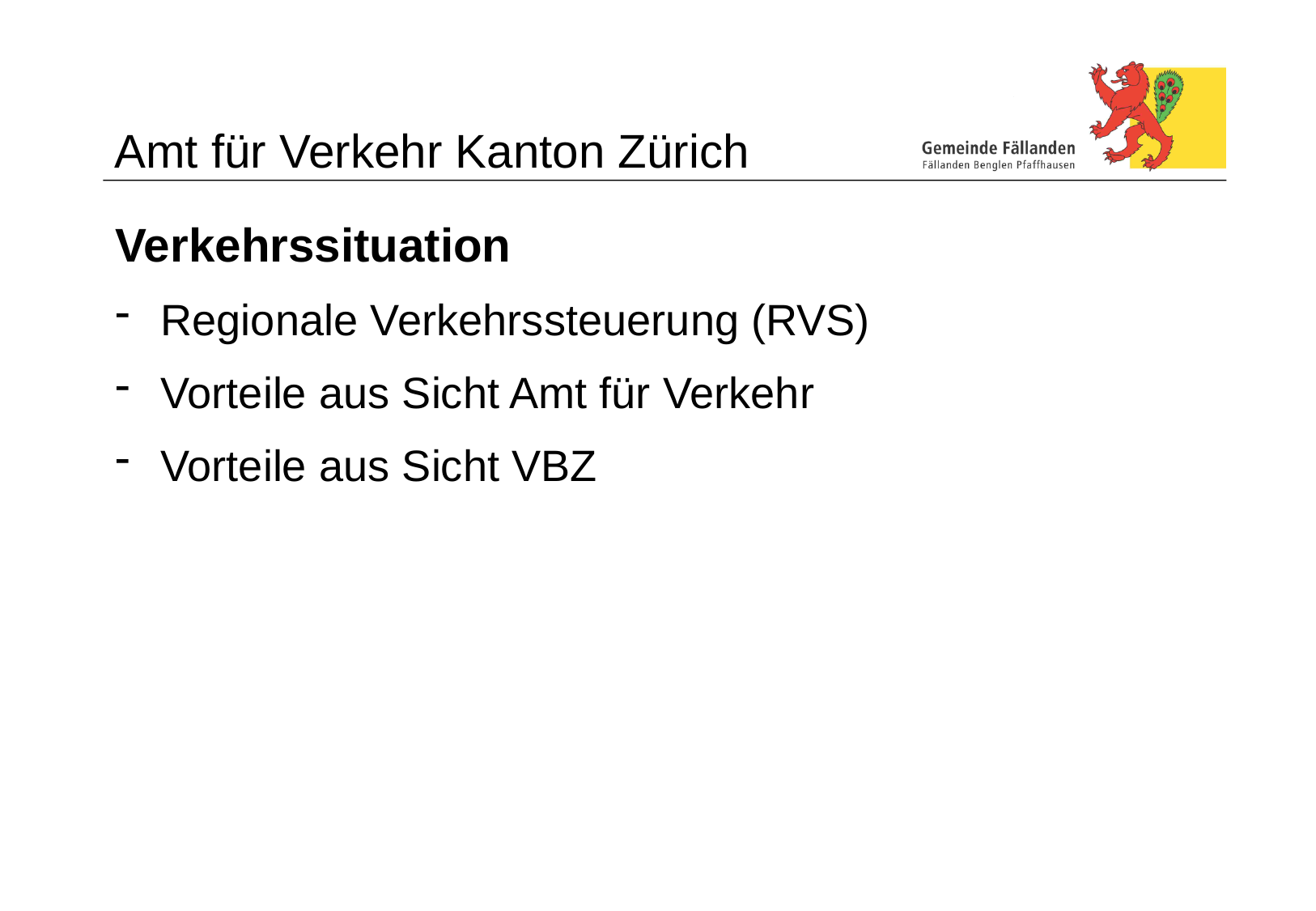

# Amt für Verkehr Kanton Zürich
Verkehrssituation
Regionale Verkehrssteuerung (RVS)
Vorteile aus Sicht Amt für Verkehr
Vorteile aus Sicht VBZ